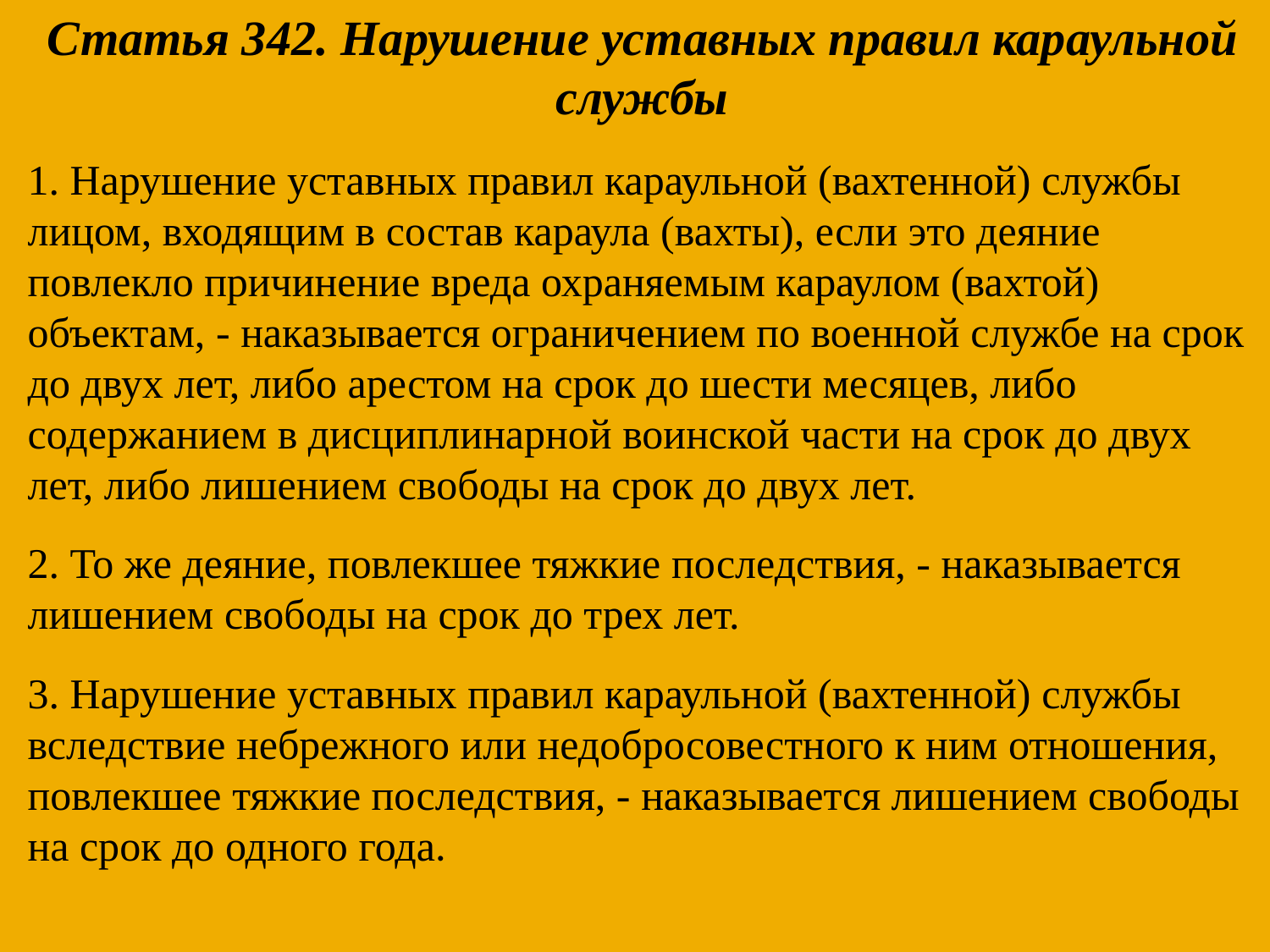

Статья 342. Нарушение уставных правил караульной службы

1. Нарушение уставных правил караульной (вахтенной) службы лицом, входящим в состав караула (вахты), если это деяние повлекло причинение вреда охраняемым караулом (вахтой) объектам, - наказывается ограничением по военной службе на срок до двух лет, либо арестом на срок до шести месяцев, либо содержанием в дисциплинарной воинской части на срок до двух лет, либо лишением свободы на срок до двух лет.

2. То же деяние, повлекшее тяжкие последствия, - наказывается лишением свободы на срок до трех лет.

3. Нарушение уставных правил караульной (вахтенной) службы вследствие небрежного или недобросовестного к ним отношения, повлекшее тяжкие последствия, - наказывается лишением свободы на срок до одного года.